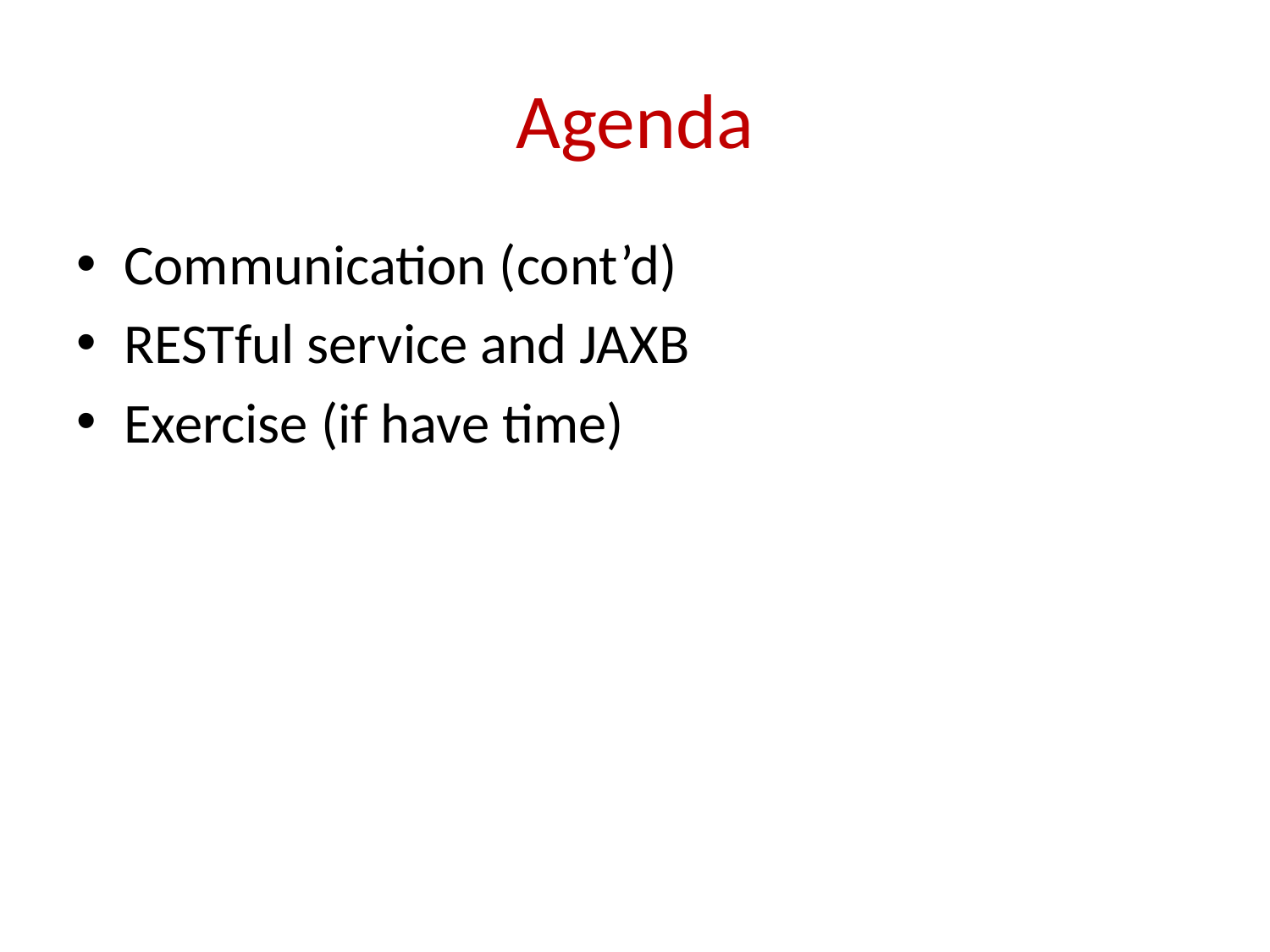

# Agenda
Communication (cont’d)
RESTful service and JAXB
Exercise (if have time)